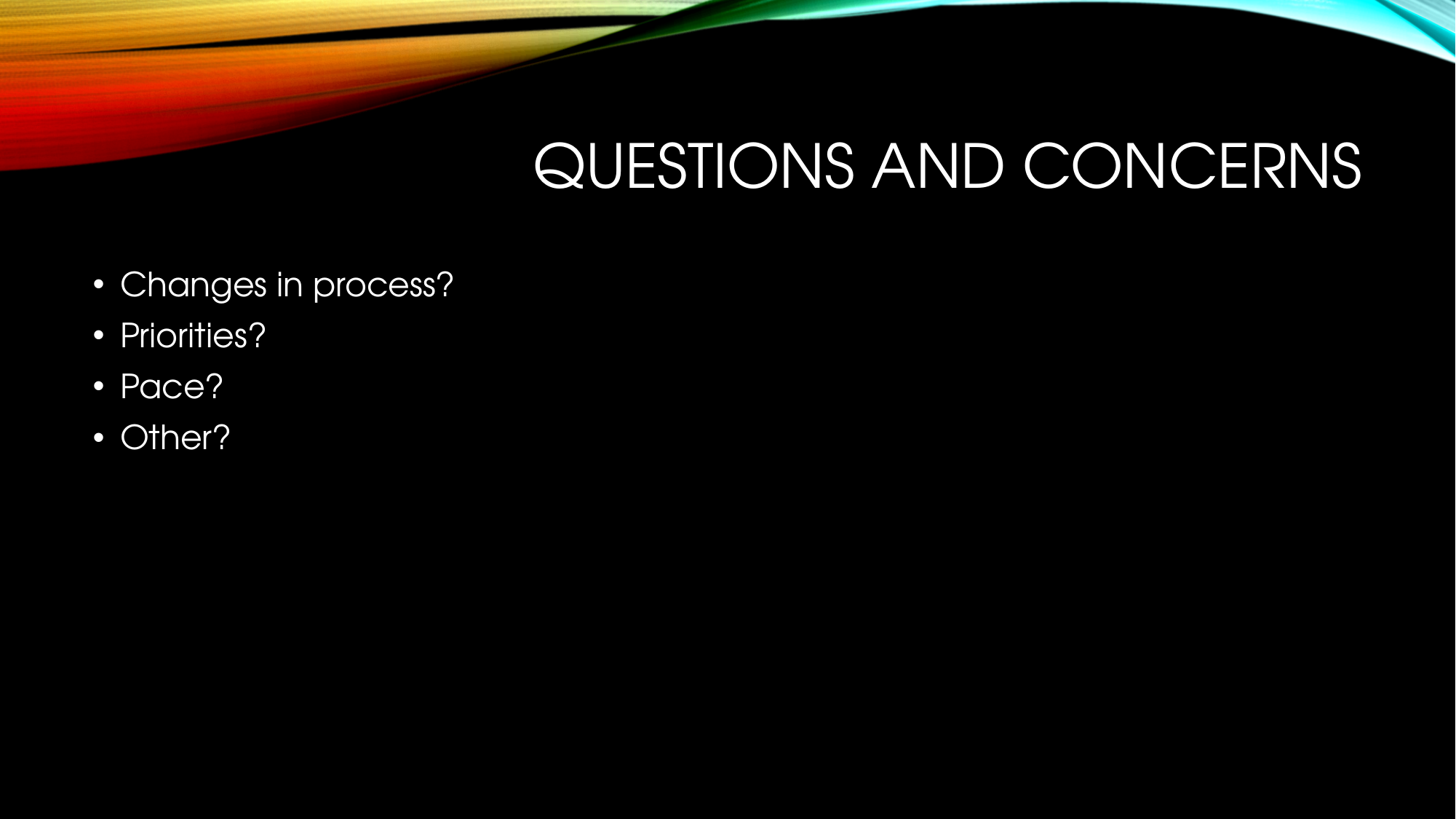

# Questions and Concerns
Changes in process?
Priorities?
Pace?
Other?